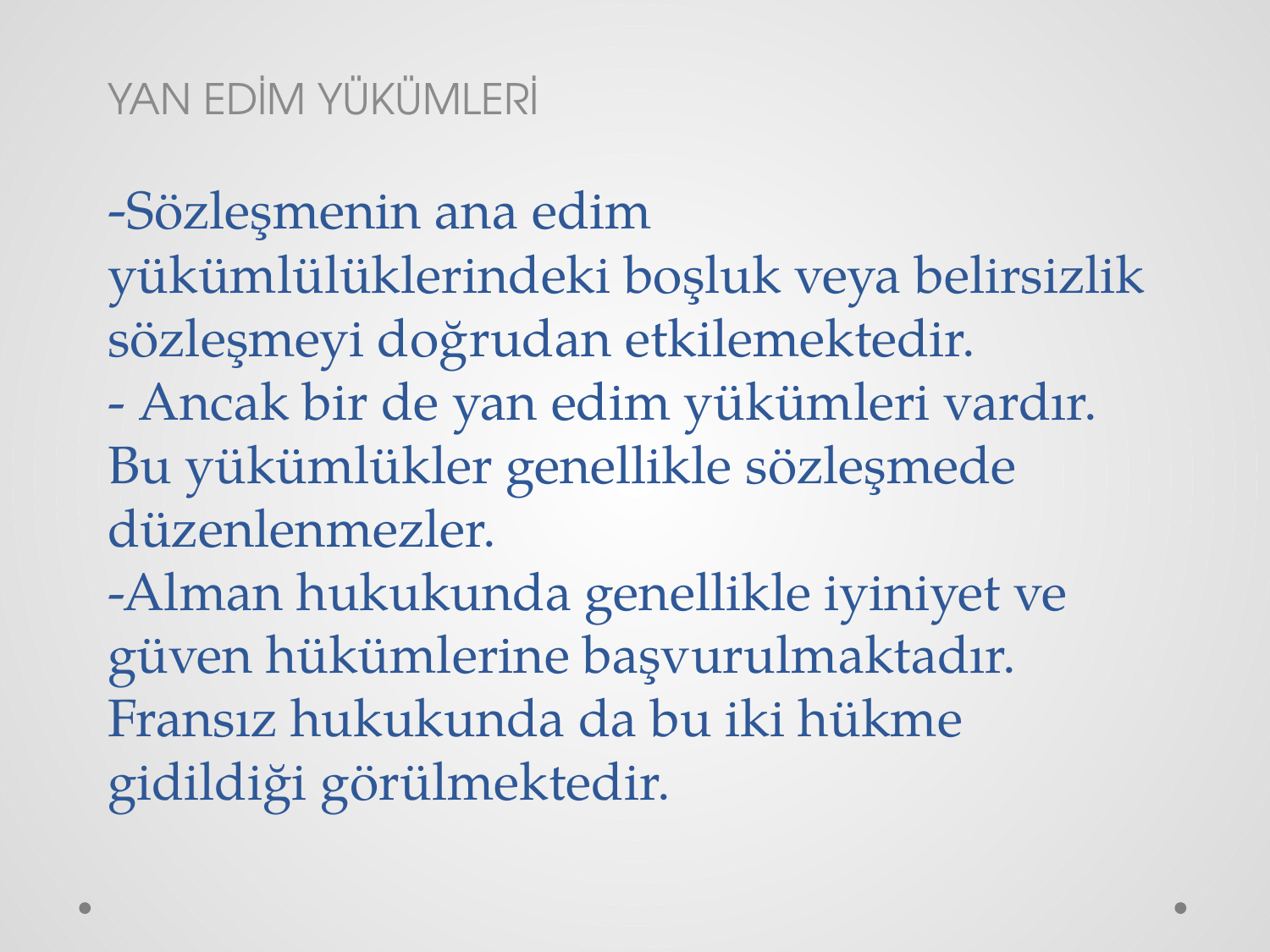

YAN EDİM YÜKÜMLERİ
# -Sözleşmenin ana edim yükümlülüklerindeki boşluk veya belirsizlik sözleşmeyi doğrudan etkilemektedir. - Ancak bir de yan edim yükümleri vardır. Bu yükümlükler genellikle sözleşmede düzenlenmezler. -Alman hukukunda genellikle iyiniyet ve güven hükümlerine başvurulmaktadır. Fransız hukukunda da bu iki hükme gidildiği görülmektedir.